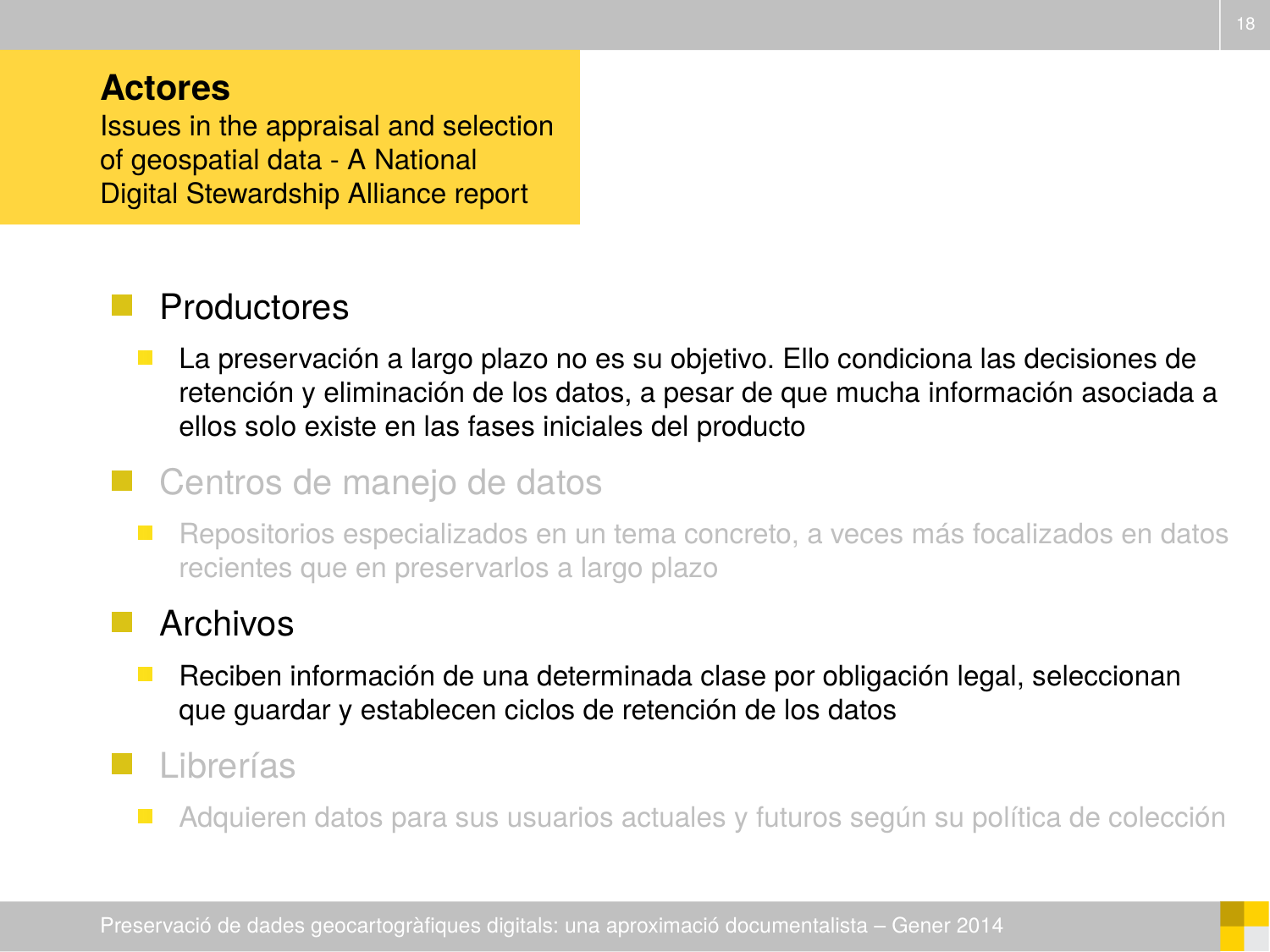

18
# Actores Issues in the appraisal and selection of geospatial data - A National Digital Stewardship Alliance report
Productores
La preservación a largo plazo no es su objetivo. Ello condiciona las decisiones de retención y eliminación de los datos, a pesar de que mucha información asociada a ellos solo existe en las fases iniciales del producto
Centros de manejo de datos
Repositorios especializados en un tema concreto, a veces más focalizados en datos recientes que en preservarlos a largo plazo
Archivos
Reciben información de una determinada clase por obligación legal, seleccionan que guardar y establecen ciclos de retención de los datos
Librerías
Adquieren datos para sus usuarios actuales y futuros según su política de colección
Preservació de dades geocartogràfiques digitals: una aproximació documentalista – Gener 2014